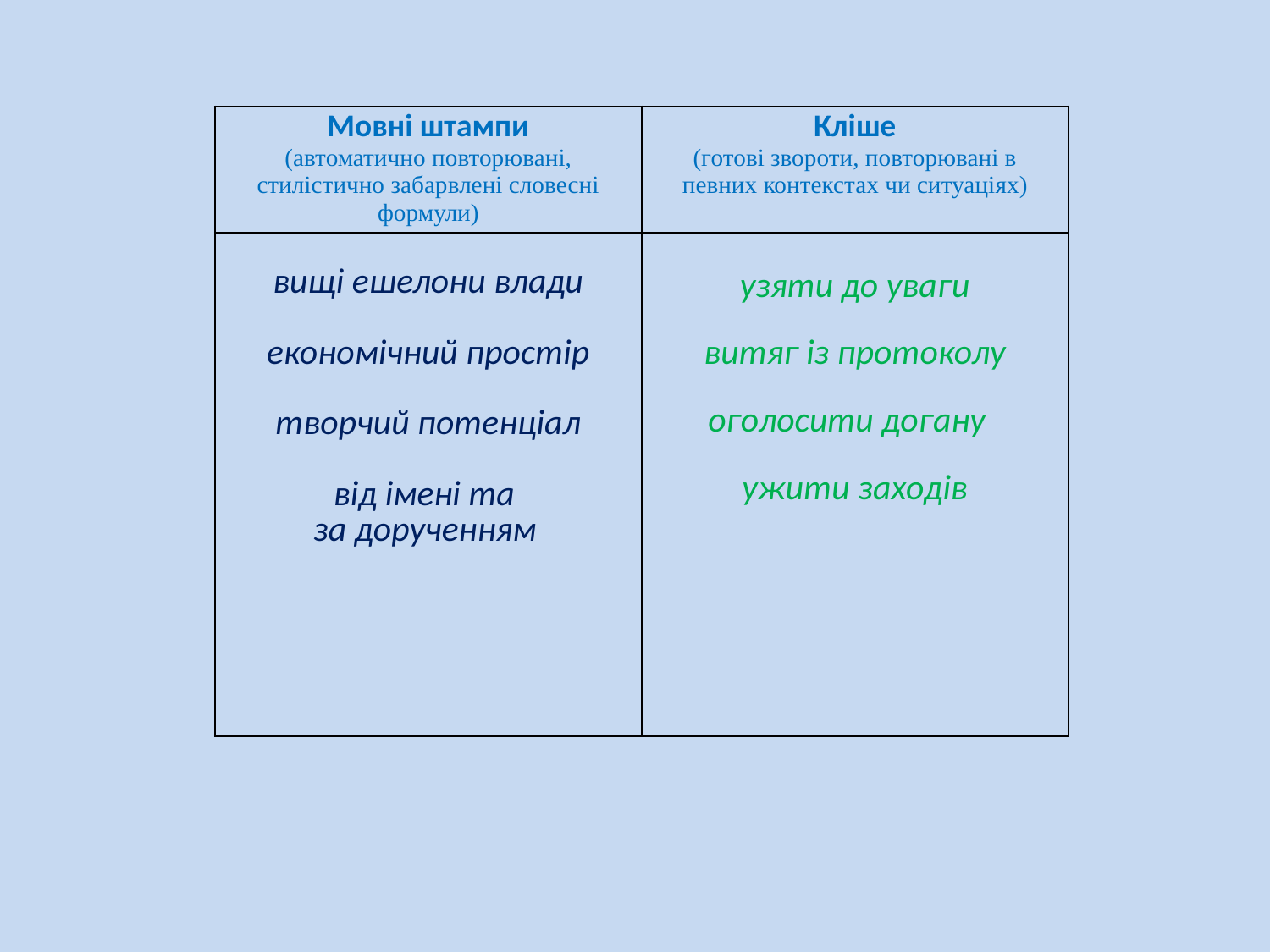

| Мовні штампи (автоматично повторювані, стилістично забарвлені словесні формули) | Кліше (готові звороти, повторювані в певних контекстах чи ситуаціях) |
| --- | --- |
| вищі ешелони влади економічний простір творчий потенціал від імені та за дорученням | узяти до уваги витяг із протоколу оголосити догану ужити заходів |